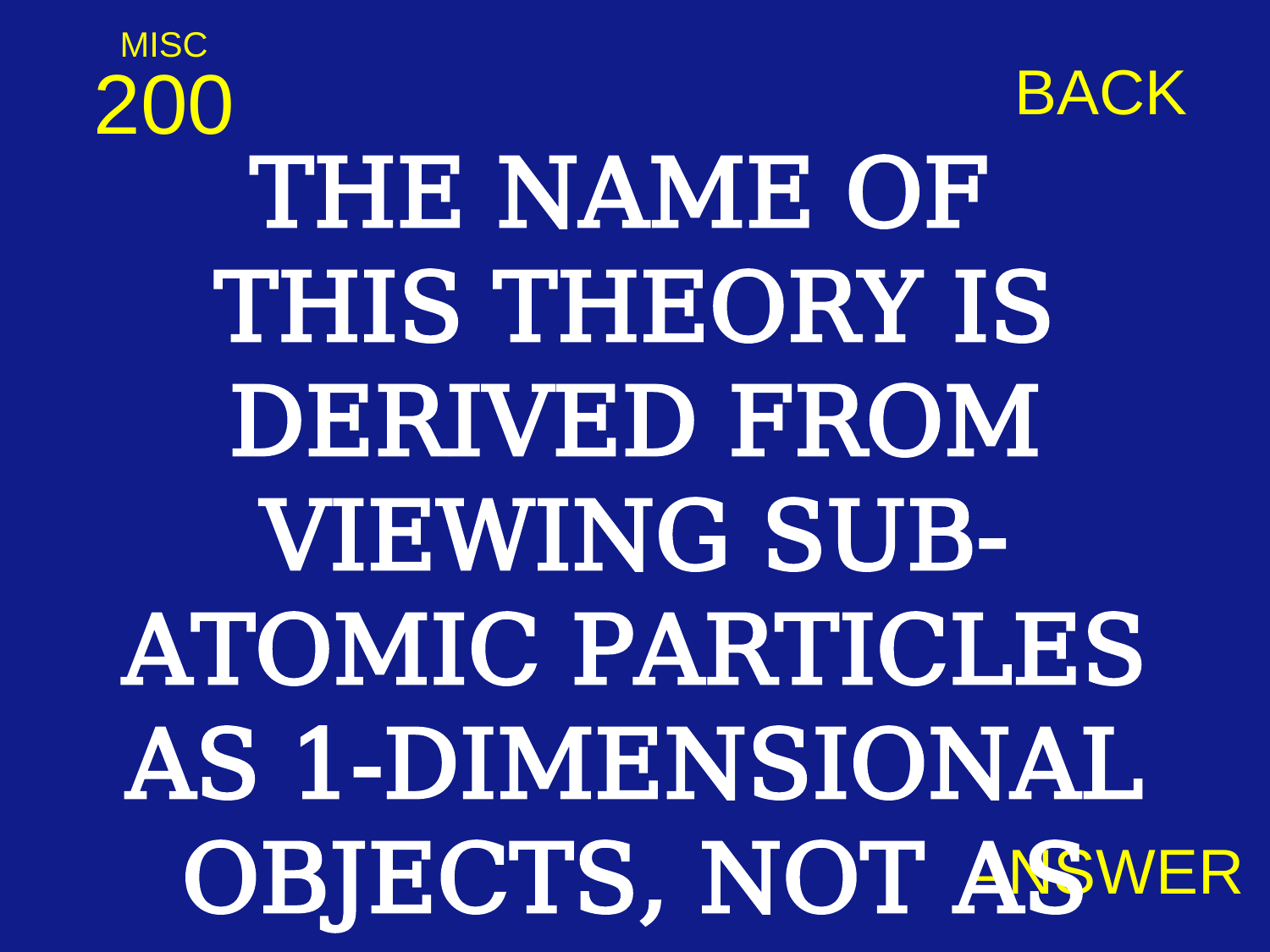

MISC
200
BACK
THE NAME OF
THIS THEORY IS DERIVED FROM VIEWING SUB-ATOMIC PARTICLES AS 1-DIMENSIONAL OBJECTS, NOT AS POINTS

ANSWER